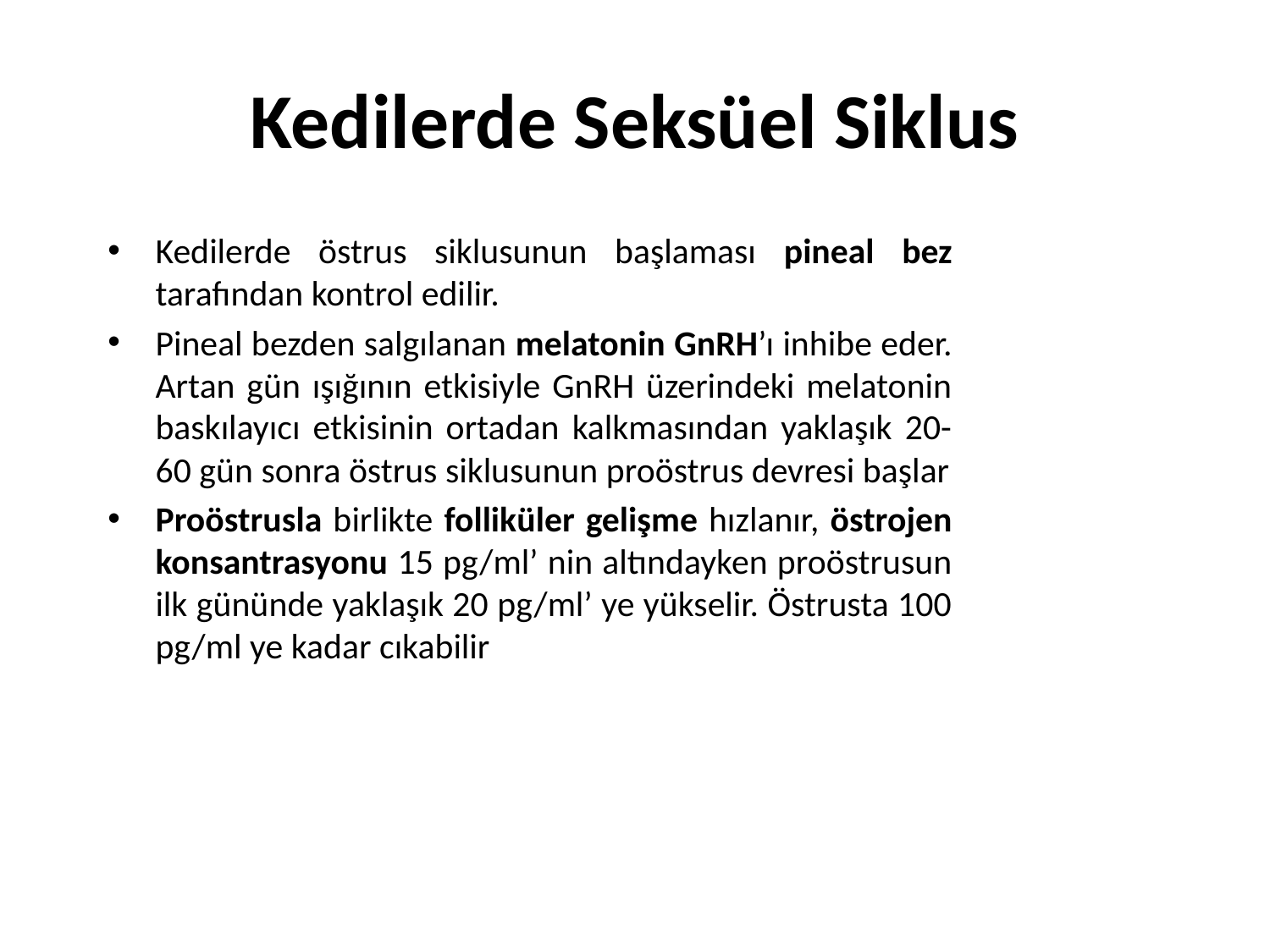

# Kedilerde Seksüel Siklus
Kedilerde östrus siklusunun başlaması pineal bez tarafından kontrol edilir.
Pineal bezden salgılanan melatonin GnRH’ı inhibe eder. Artan gün ışığının etkisiyle GnRH üzerindeki melatonin baskılayıcı etkisinin ortadan kalkmasından yaklaşık 20-60 gün sonra östrus siklusunun proöstrus devresi başlar
Proöstrusla birlikte folliküler gelişme hızlanır, östrojen konsantrasyonu 15 pg/ml’ nin altındayken proöstrusun ilk gününde yaklaşık 20 pg/ml’ ye yükselir. Östrusta 100 pg/ml ye kadar cıkabilir